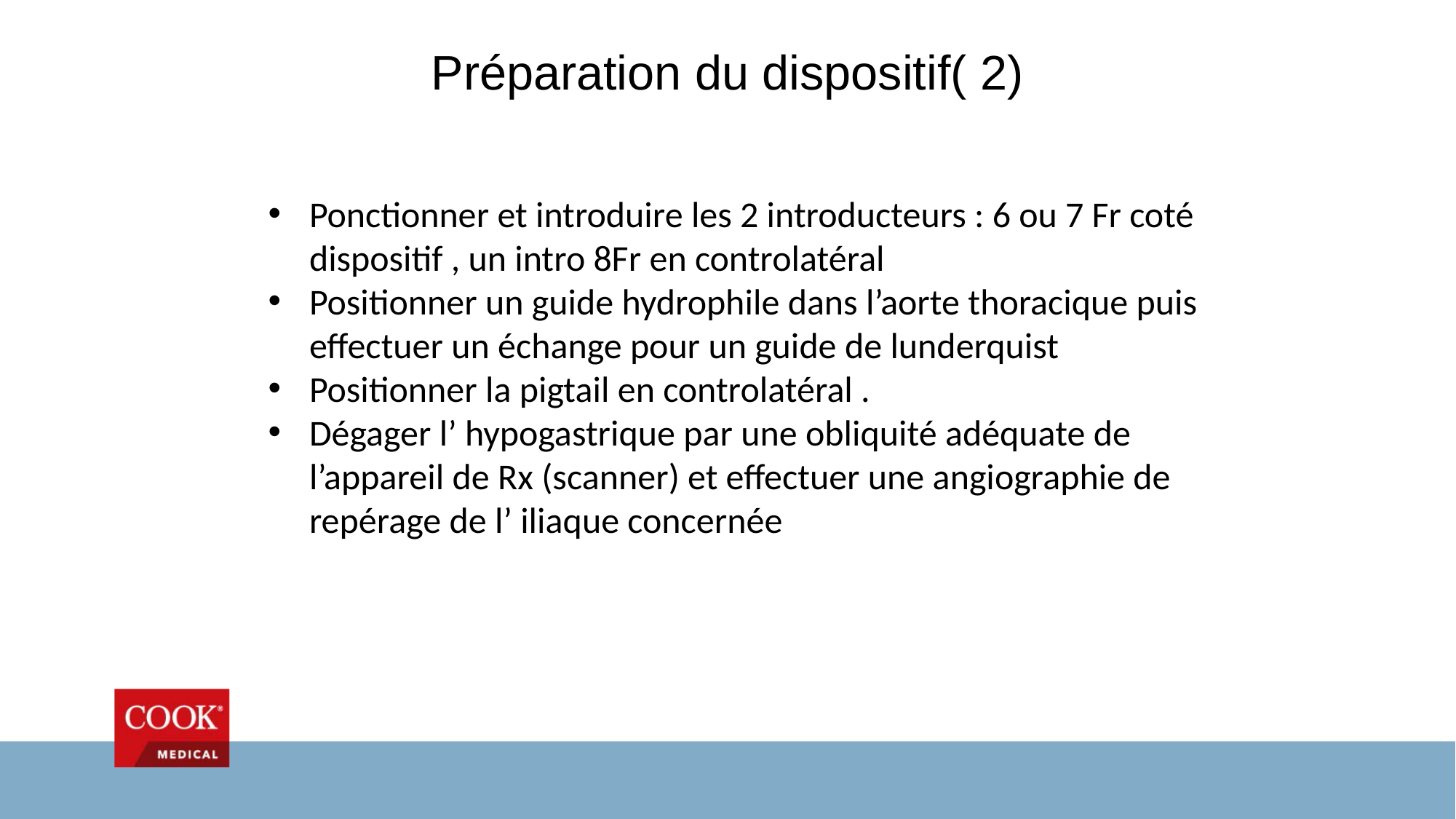

# Préparation du dispositif( 2)
Ponctionner et introduire les 2 introducteurs : 6 ou 7 Fr coté dispositif , un intro 8Fr en controlatéral
Positionner un guide hydrophile dans l’aorte thoracique puis effectuer un échange pour un guide de lunderquist
Positionner la pigtail en controlatéral .
Dégager l’ hypogastrique par une obliquité adéquate de l’appareil de Rx (scanner) et effectuer une angiographie de repérage de l’ iliaque concernée